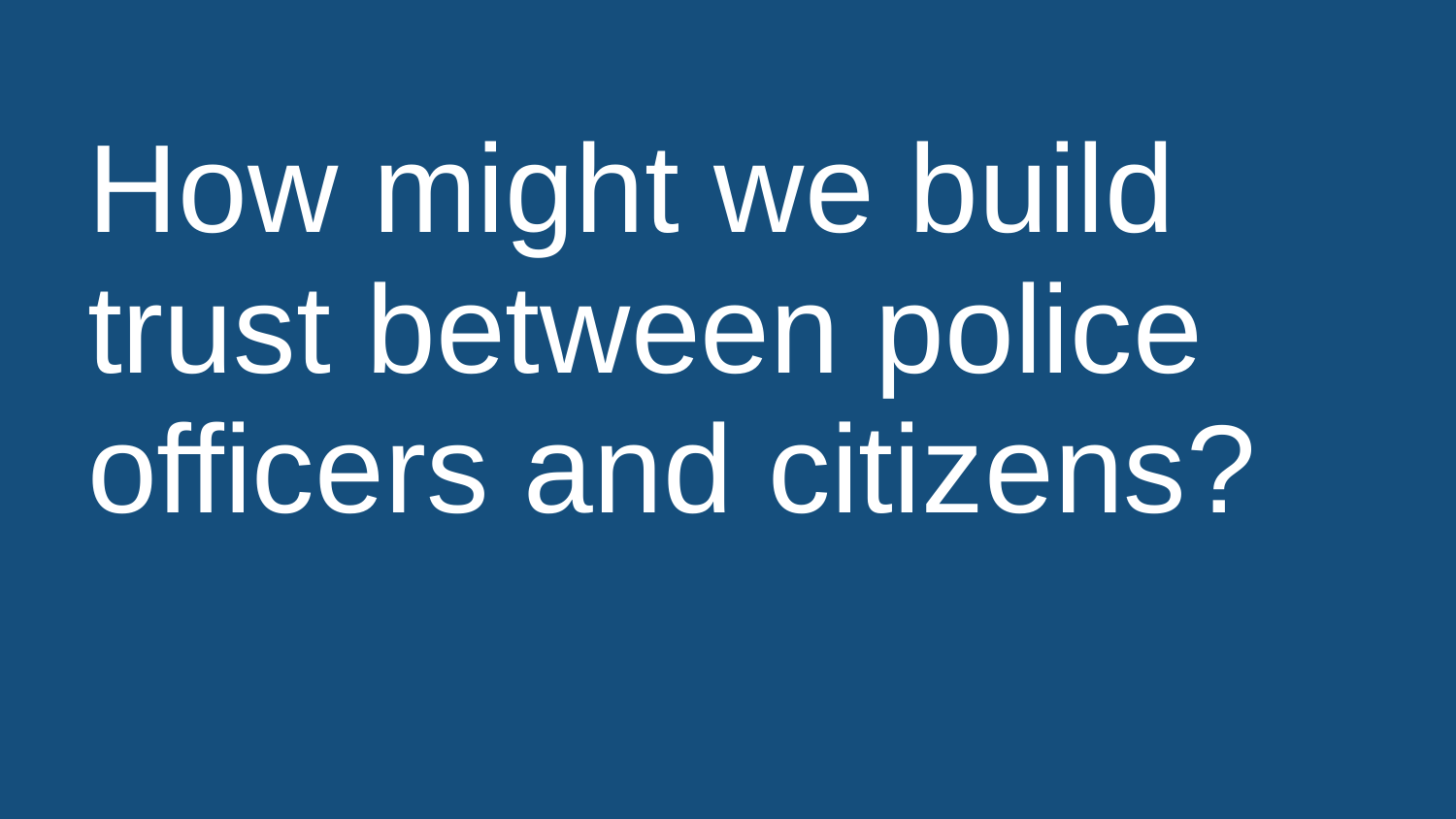

# How might we build trust between police officers and citizens?